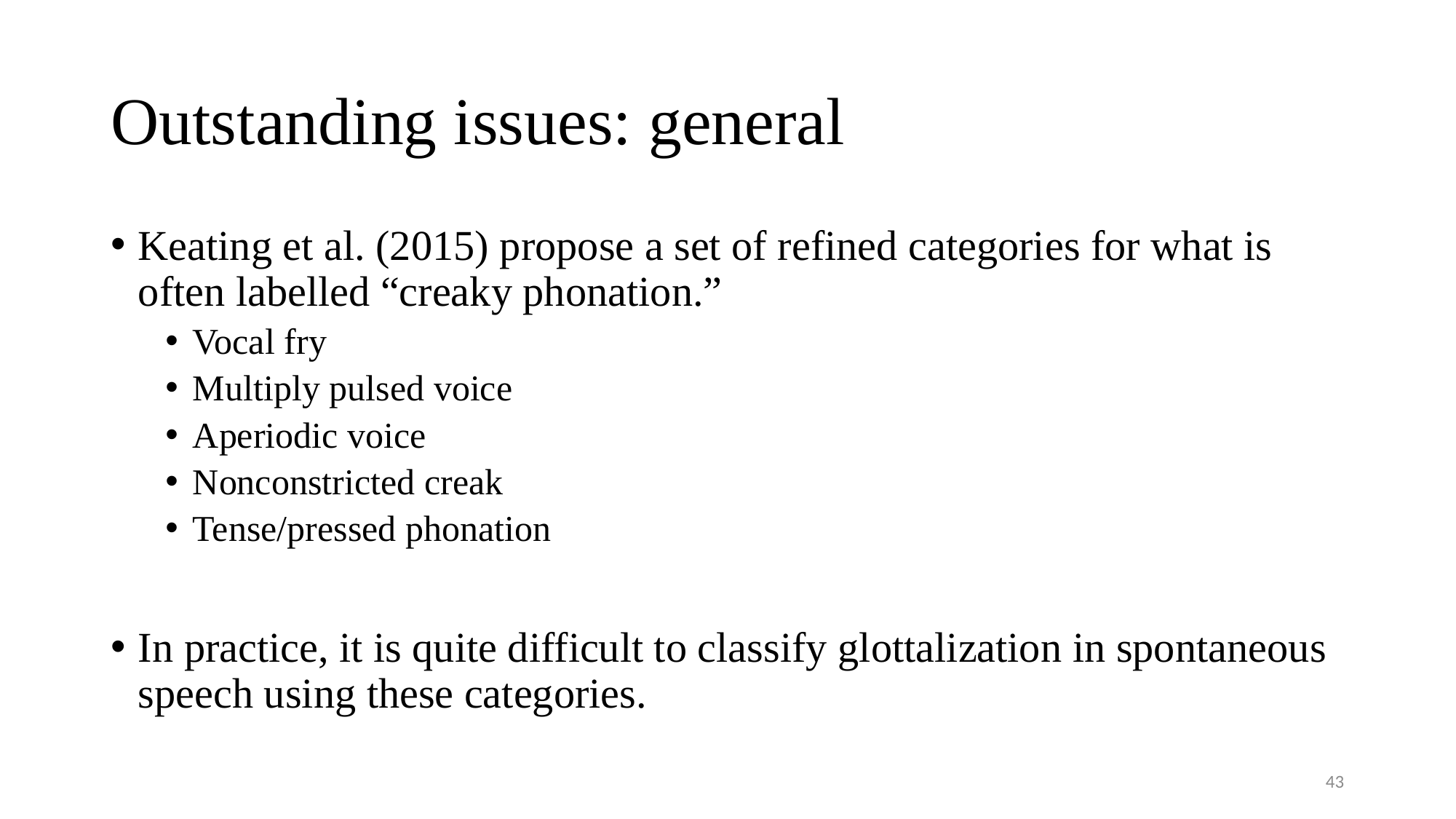

# Outstanding issues: general
Keating et al. (2015) propose a set of refined categories for what is often labelled “creaky phonation.”
Vocal fry
Multiply pulsed voice
Aperiodic voice
Nonconstricted creak
Tense/pressed phonation

In practice, it is quite difficult to classify glottalization in spontaneous speech using these categories.

43